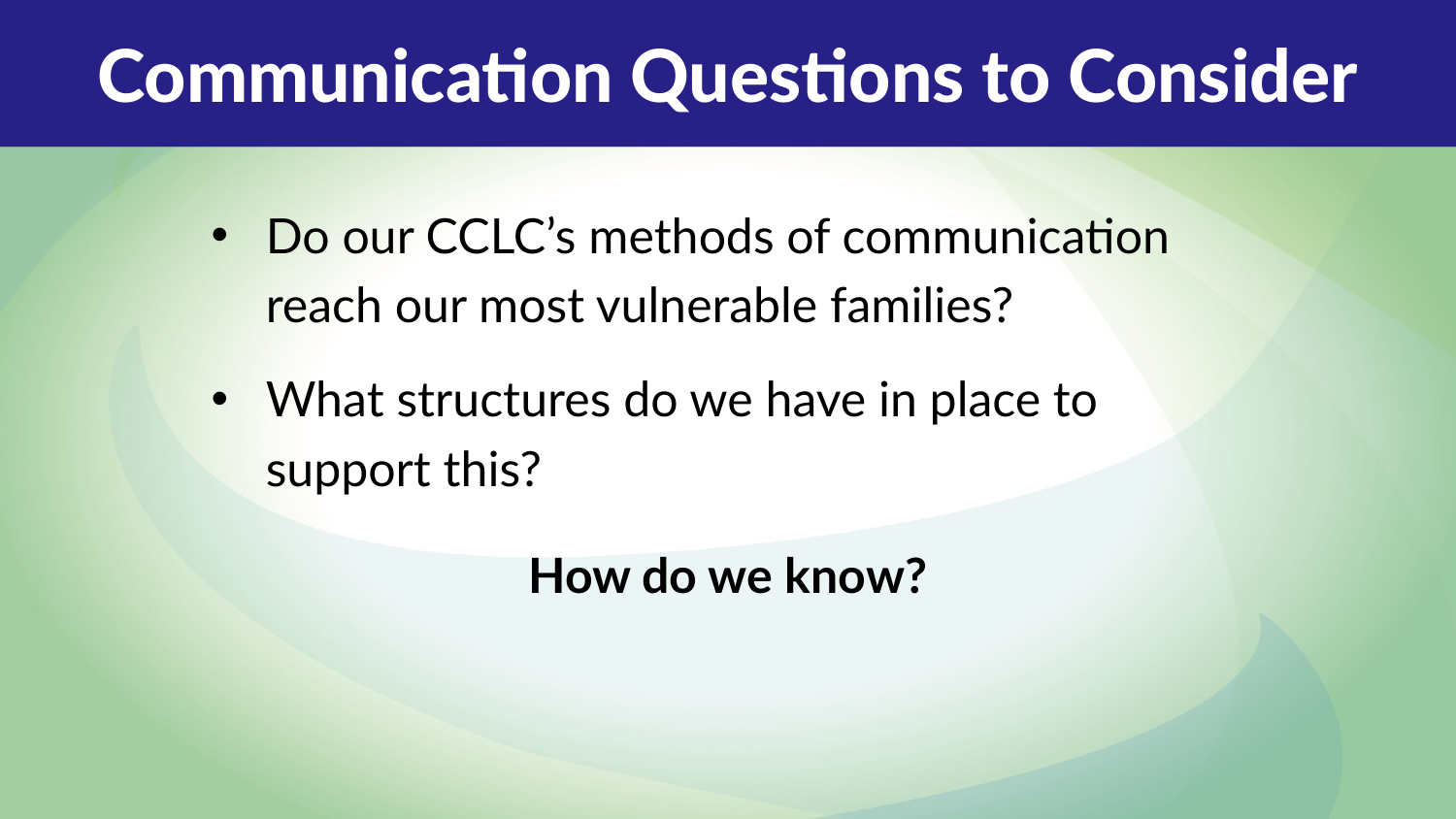

Communication Questions to Consider
Do our CCLC’s methods of communication  reach our most vulnerable families?
What structures do we have in place to support this?
How do we know?